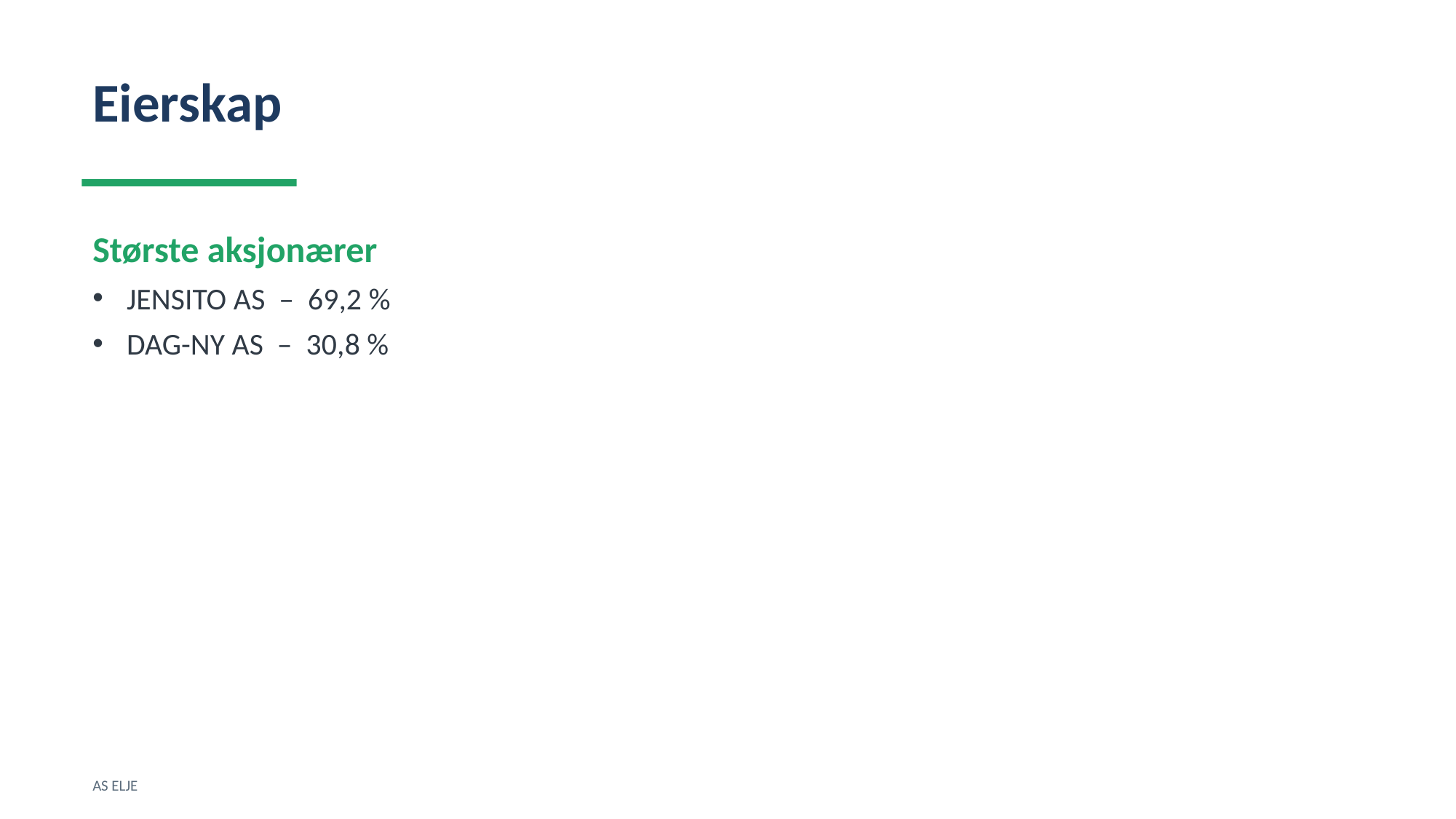

Eierskap

Største aksjonærer
JENSITO AS  –  69,2 %
DAG-NY AS  –  30,8 %
AS ELJE